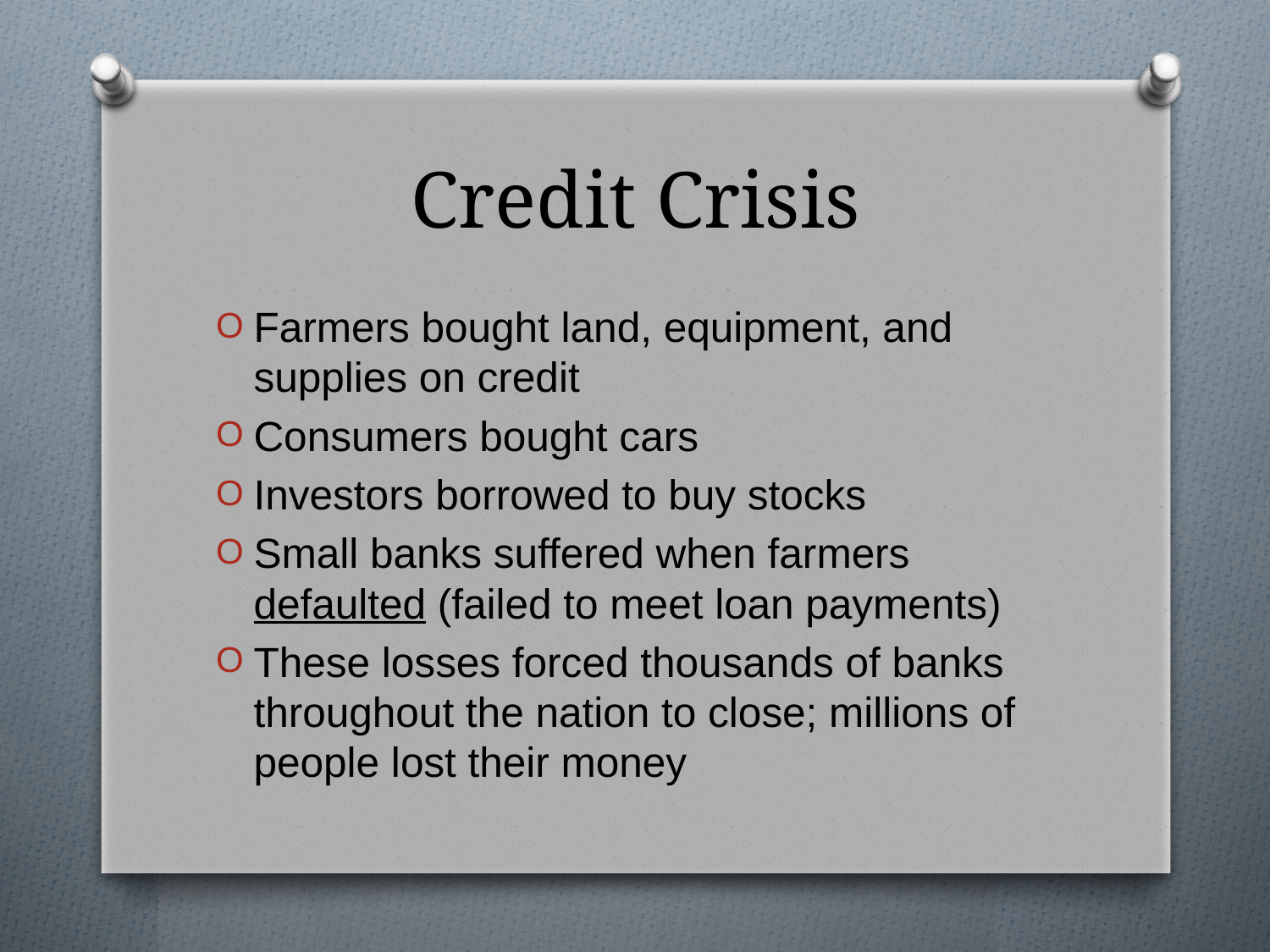

# Credit Crisis
Farmers bought land, equipment, and supplies on credit
Consumers bought cars
Investors borrowed to buy stocks
Small banks suffered when farmers defaulted (failed to meet loan payments)
These losses forced thousands of banks throughout the nation to close; millions of people lost their money